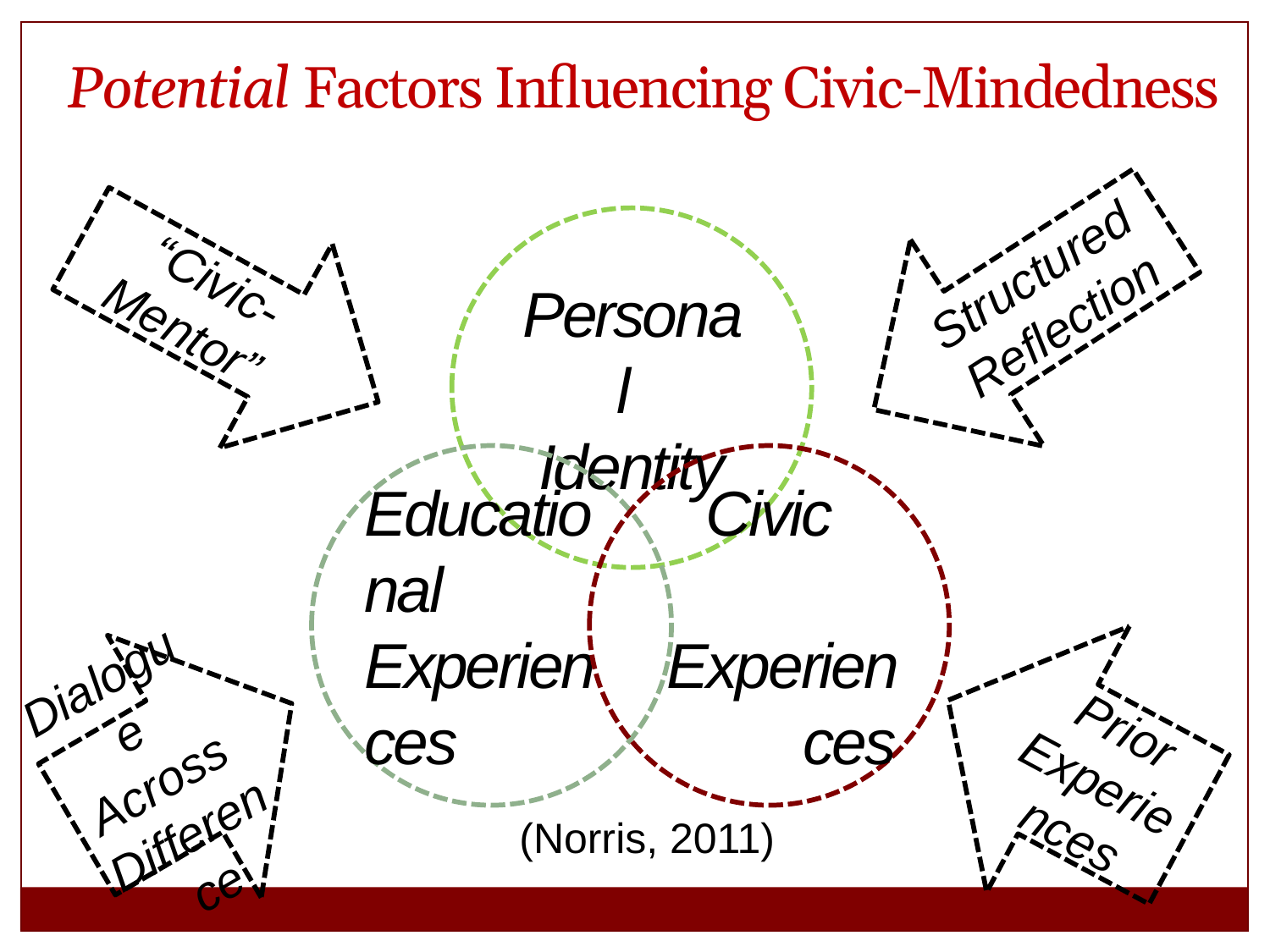

Potential Factors Influencing Civic-Mindedness
Norris, 2011
Structured Reflection
“Civic-Mentor”
Personal
Identity
Educational Experiences
Civic
 Experiences
Prior Experiences
Dialogue Across Difference
(Norris, 2011)